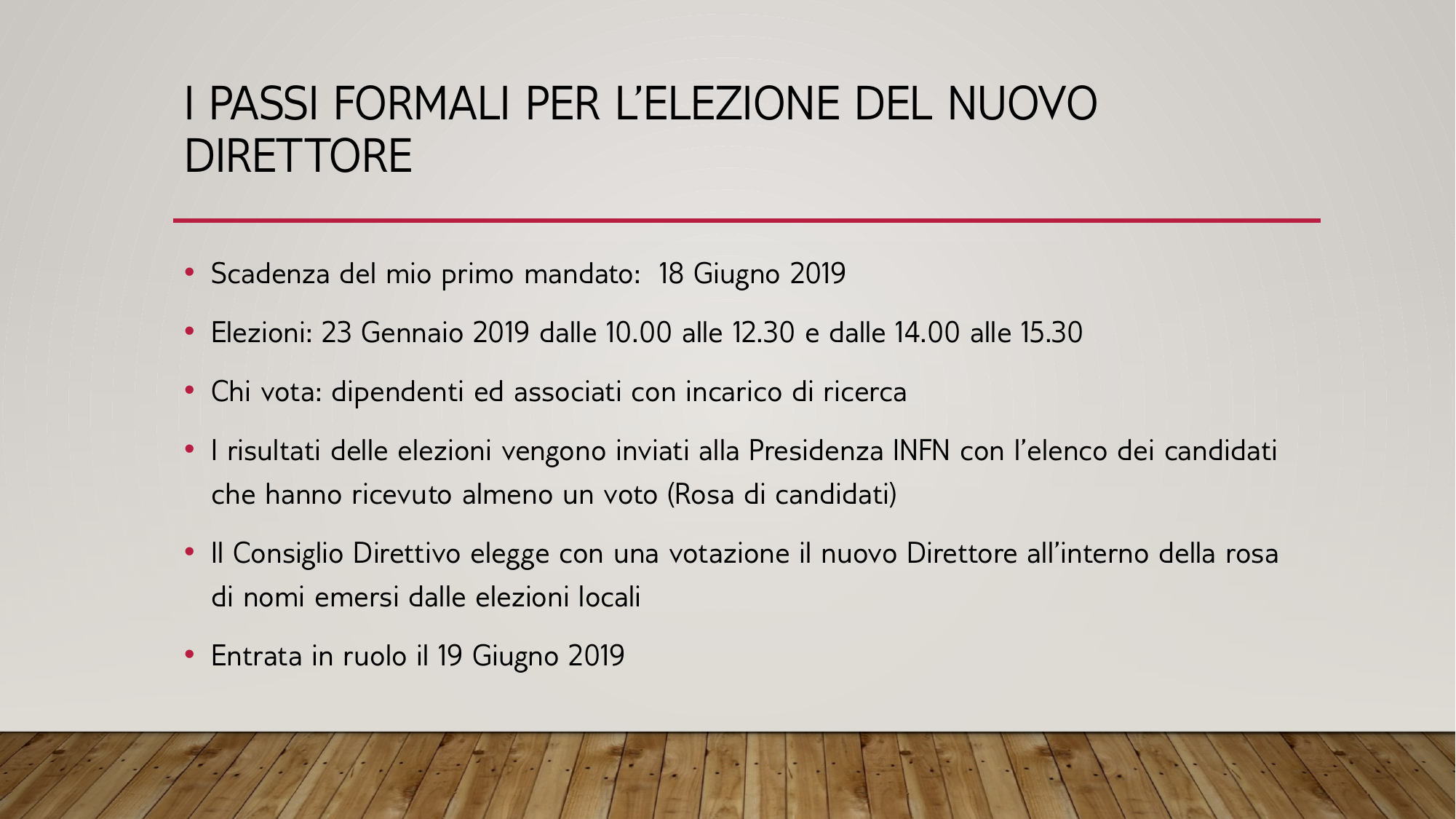

# I passi formali per l’elezione del Nuovo direttore
Scadenza del mio primo mandato:  18 Giugno 2019
Elezioni: 23 Gennaio 2019 dalle 10.00 alle 12.30 e dalle 14.00 alle 15.30
Chi vota: dipendenti ed associati con incarico di ricerca
I risultati delle elezioni vengono inviati alla Presidenza INFN con l’elenco dei candidati che hanno ricevuto almeno un voto (Rosa di candidati)
Il Consiglio Direttivo elegge con una votazione il nuovo Direttore all’interno della rosa di nomi emersi dalle elezioni locali
Entrata in ruolo il 19 Giugno 2019